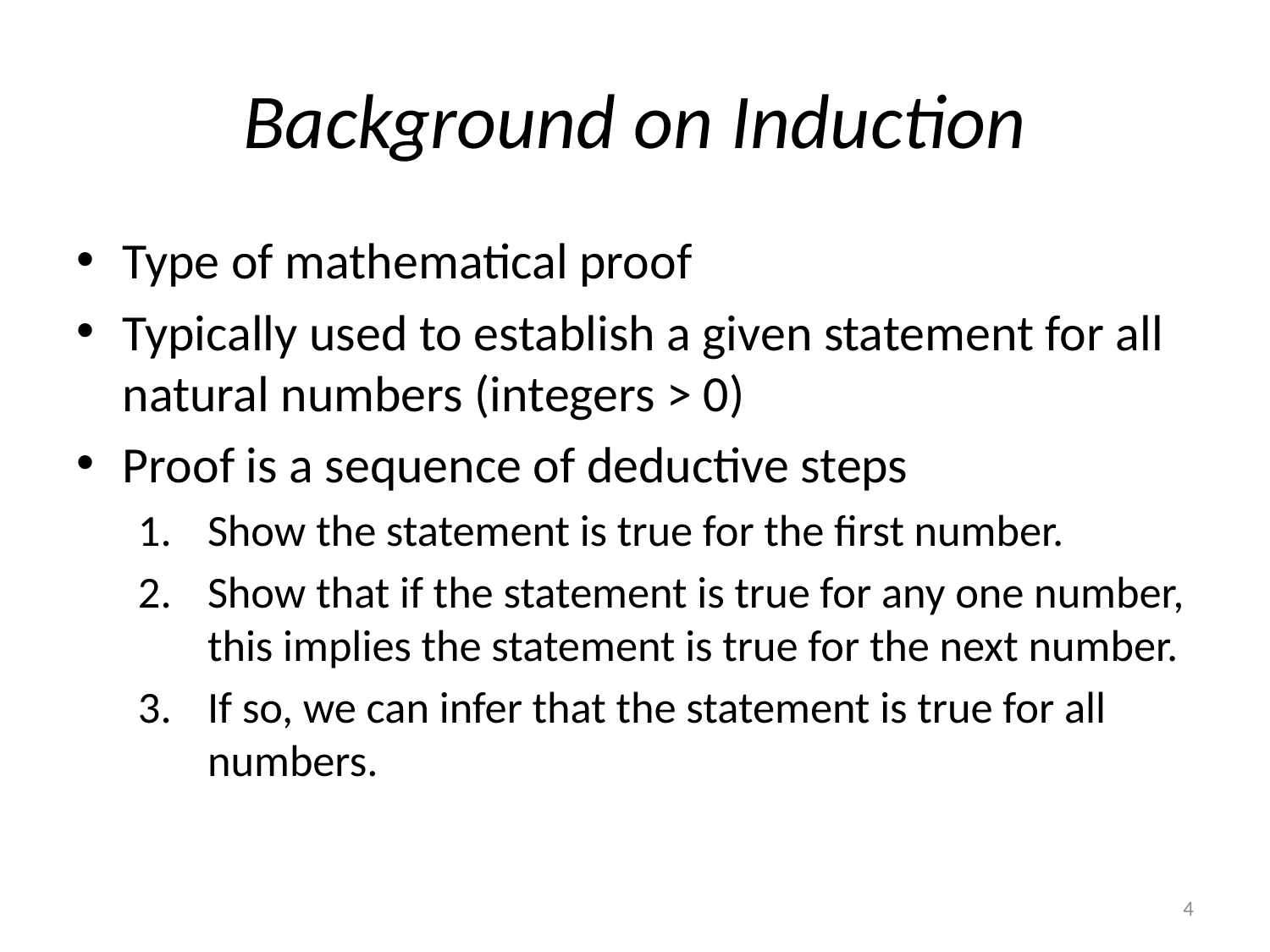

# Background on Induction
Type of mathematical proof
Typically used to establish a given statement for all natural numbers (integers > 0)
Proof is a sequence of deductive steps
Show the statement is true for the first number.
Show that if the statement is true for any one number, this implies the statement is true for the next number.
If so, we can infer that the statement is true for all numbers.

4